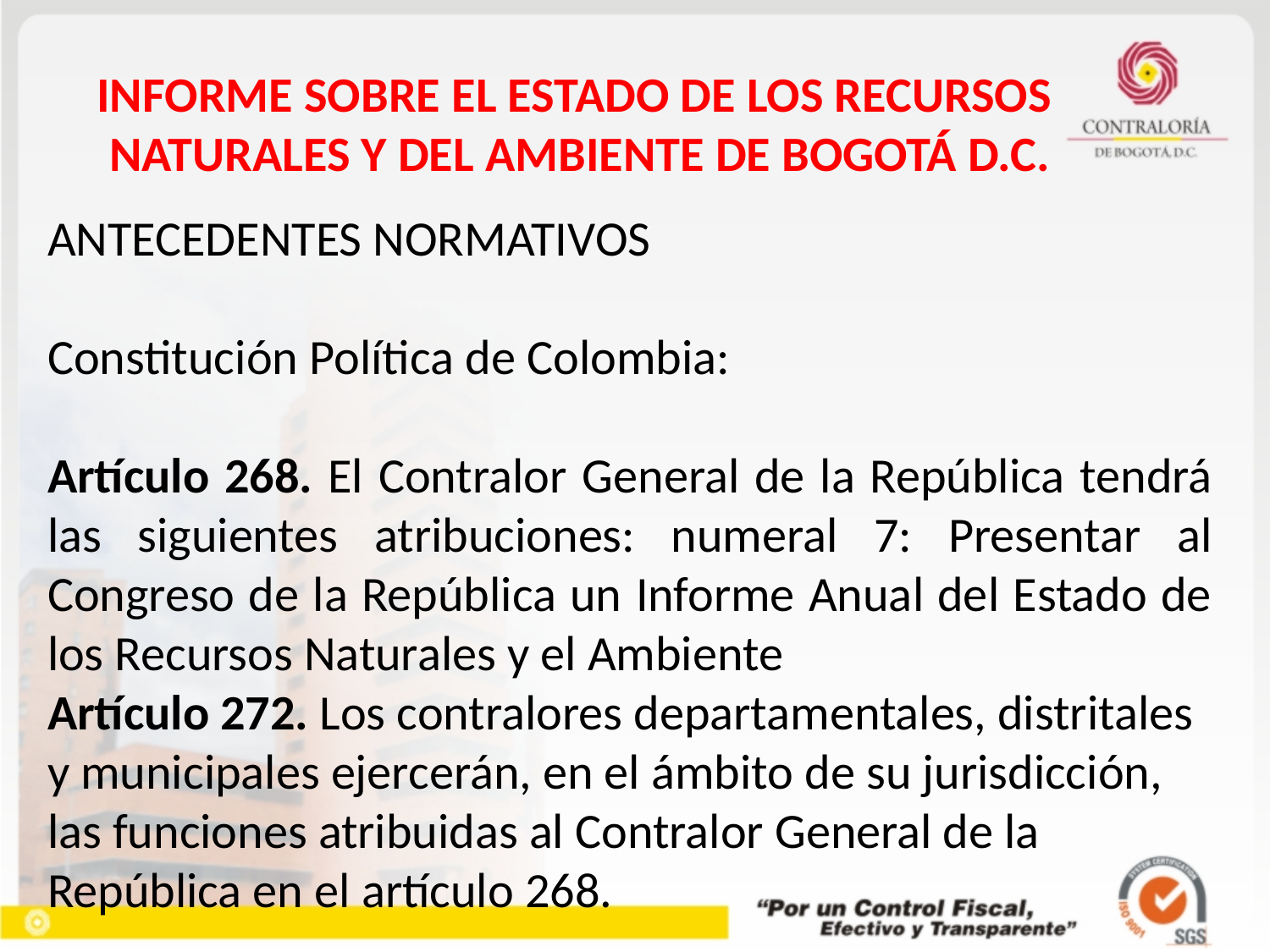

INFORME SOBRE EL ESTADO DE LOS RECURSOS
NATURALES Y DEL AMBIENTE DE BOGOTÁ D.C.
ANTECEDENTES NORMATIVOS

Constitución Política de Colombia:

Artículo 268. El Contralor General de la República tendrá las siguientes atribuciones: numeral 7: Presentar al Congreso de la República un Informe Anual del Estado de los Recursos Naturales y el Ambiente
Artículo 272. Los contralores departamentales, distritales y municipales ejercerán, en el ámbito de su jurisdicción, las funciones atribuidas al Contralor General de la República en el artículo 268.
#